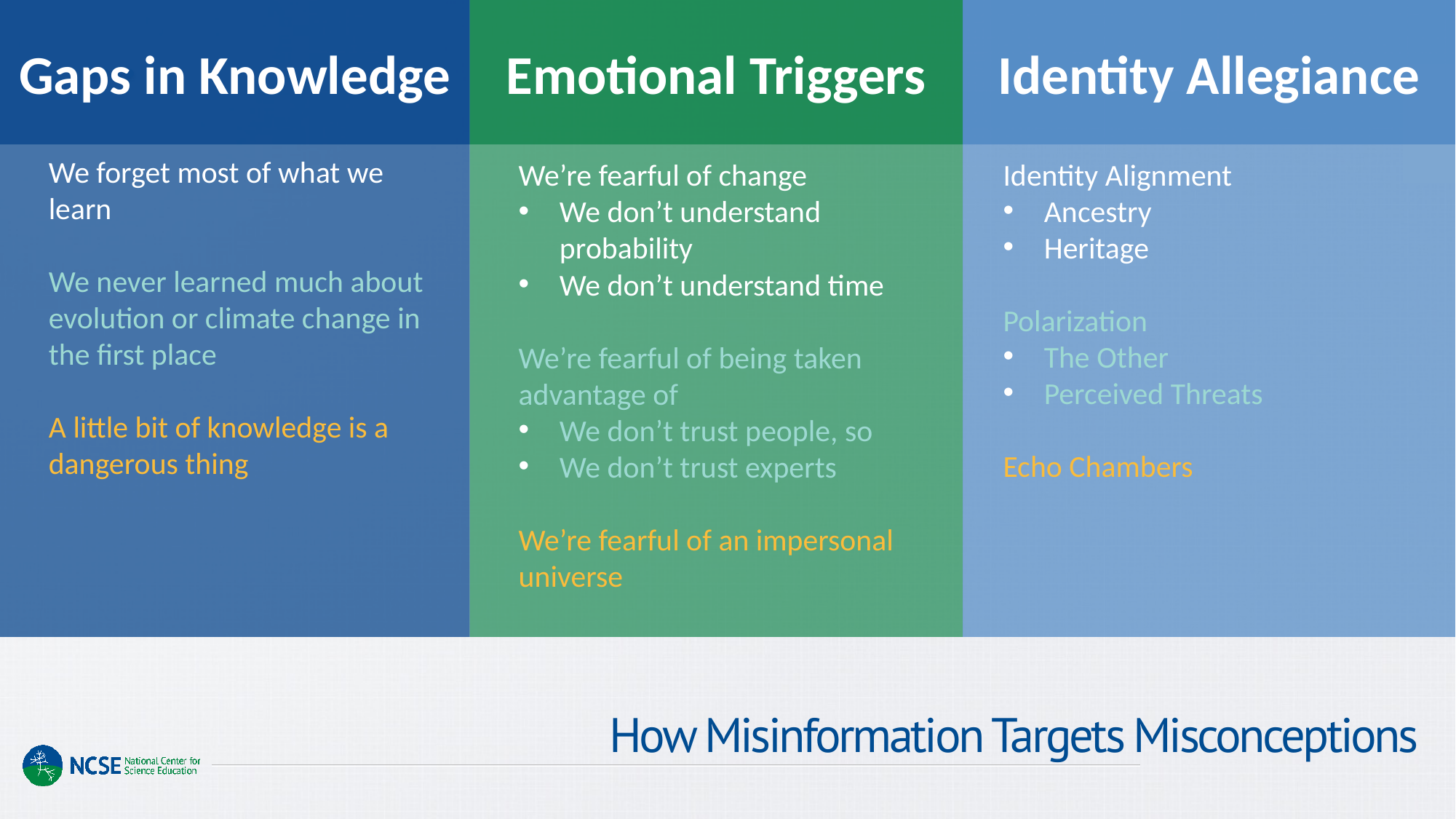

Gaps in Knowledge
Emotional Triggers

Identity Allegiance

We forget most of what we learn

We never learned much about evolution or climate change in the first place

A little bit of knowledge is a dangerous thing

Identity Alignment
Ancestry
Heritage

Polarization
The Other
Perceived Threats

Echo Chambers

We’re fearful of change
We don’t understand probability
We don’t understand time

We’re fearful of being taken advantage of
We don’t trust people, so
We don’t trust experts

We’re fearful of an impersonal universe

# How Misinformation Targets Misconceptions